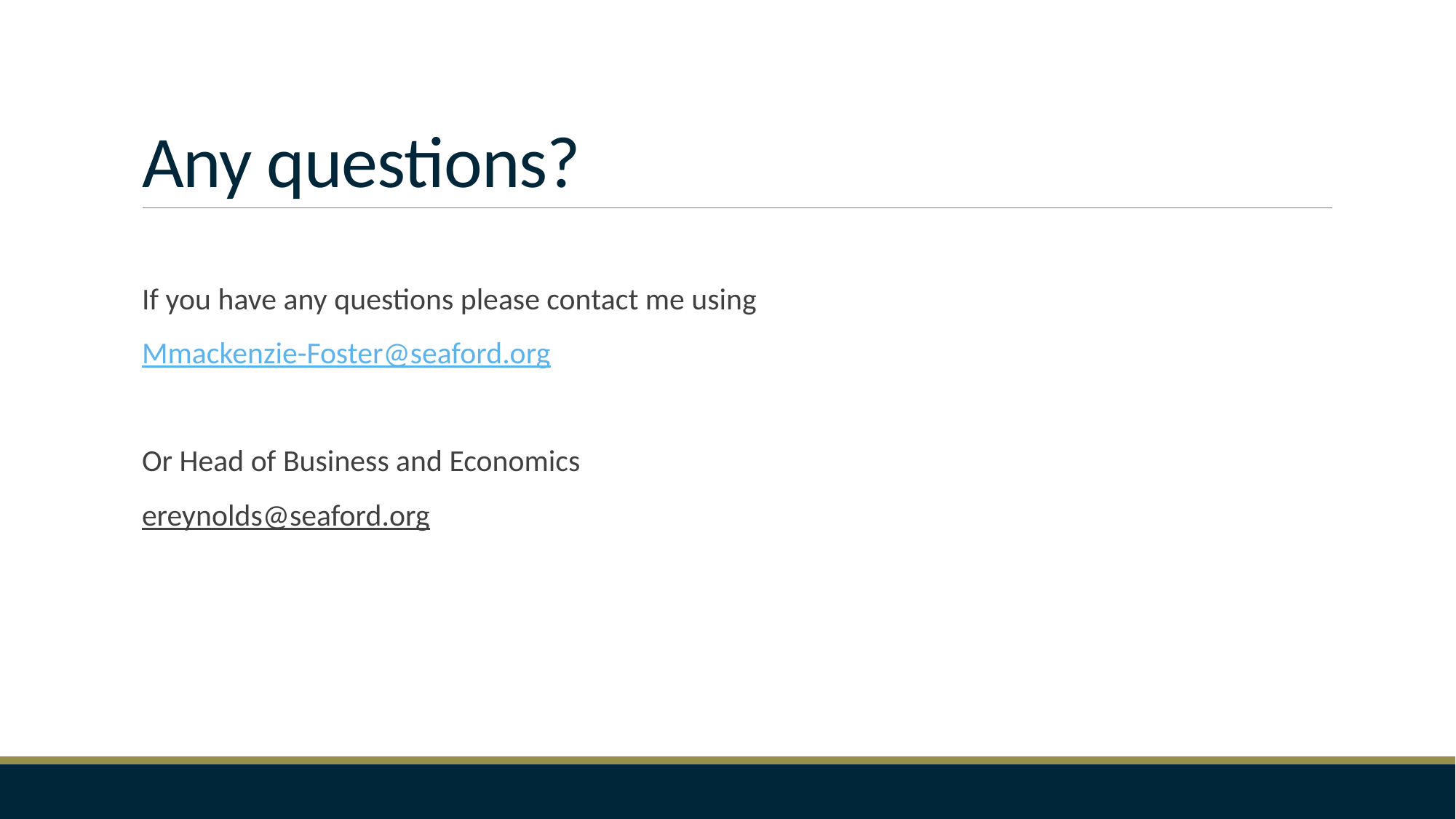

# Any questions?

If you have any questions please contact me using
Mmackenzie-Foster@seaford.org

Or Head of Business and Economics
ereynolds@seaford.org